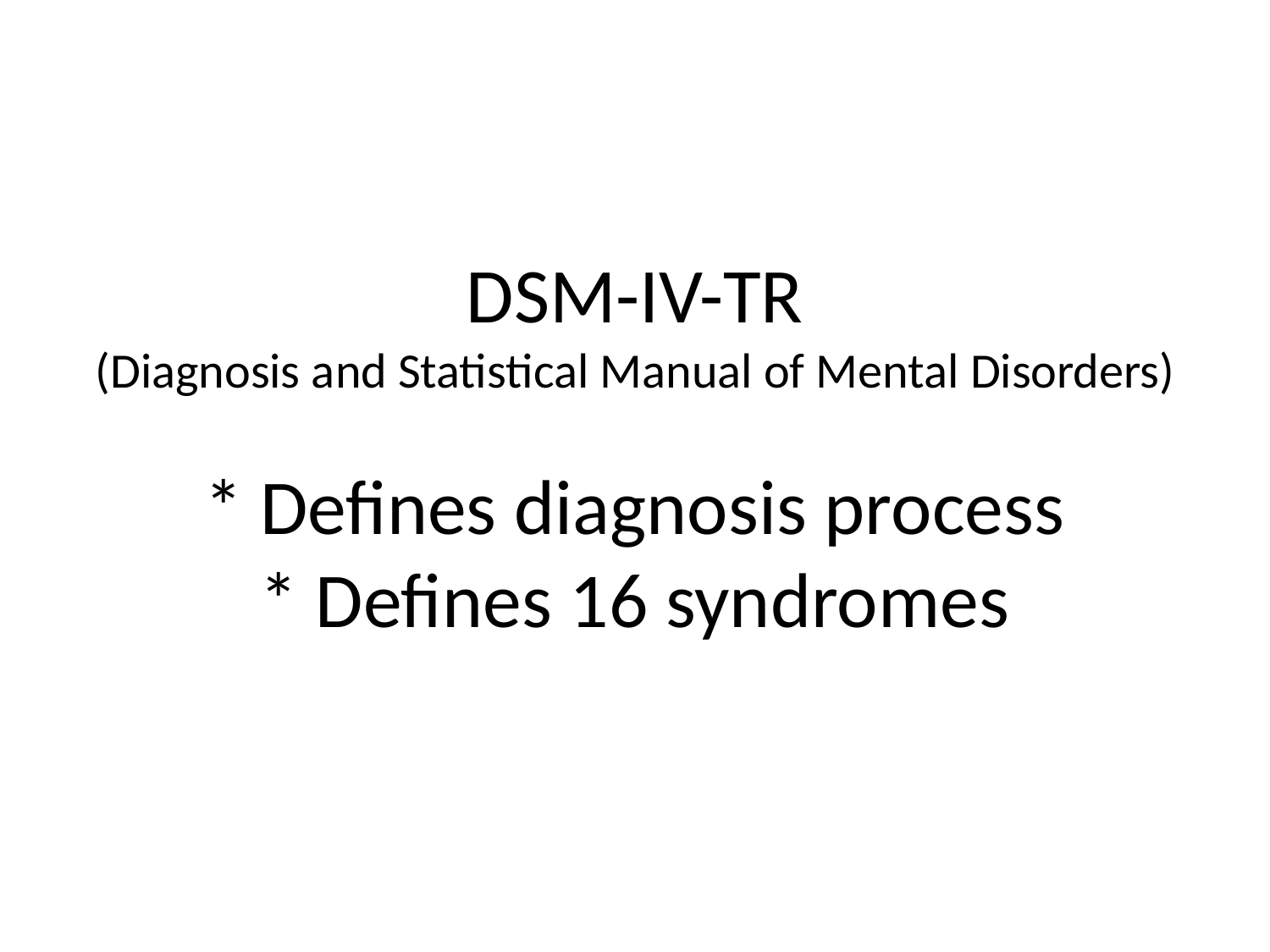

# DSM-IV-TR (Diagnosis and Statistical Manual of Mental Disorders) * Defines diagnosis process * Defines 16 syndromes